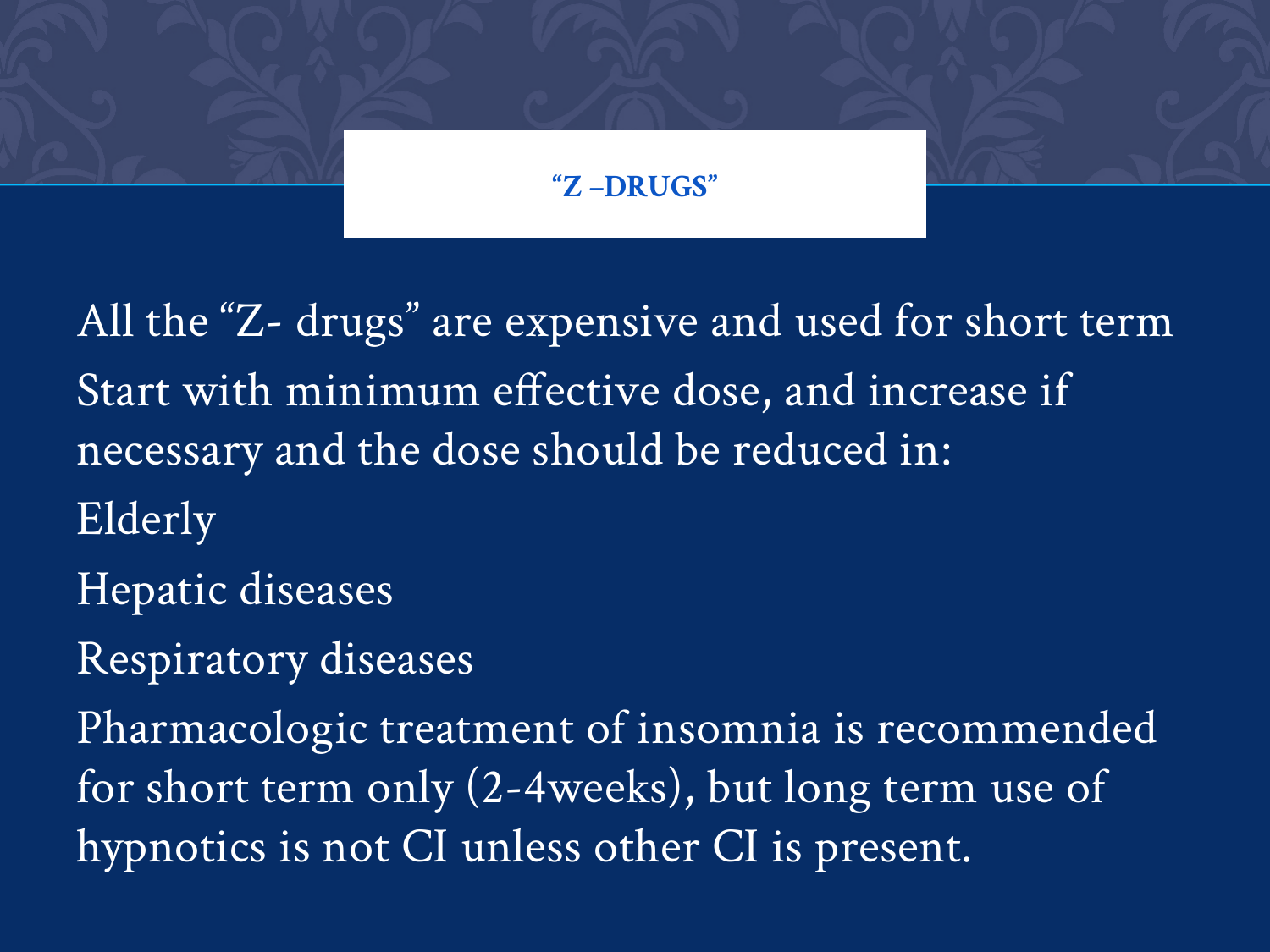

# “Z –drugs”
All the “Z- drugs” are expensive and used for short term
Start with minimum effective dose, and increase if necessary and the dose should be reduced in:
Elderly
Hepatic diseases
Respiratory diseases
Pharmacologic treatment of insomnia is recommended for short term only (2-4weeks), but long term use of hypnotics is not CI unless other CI is present.